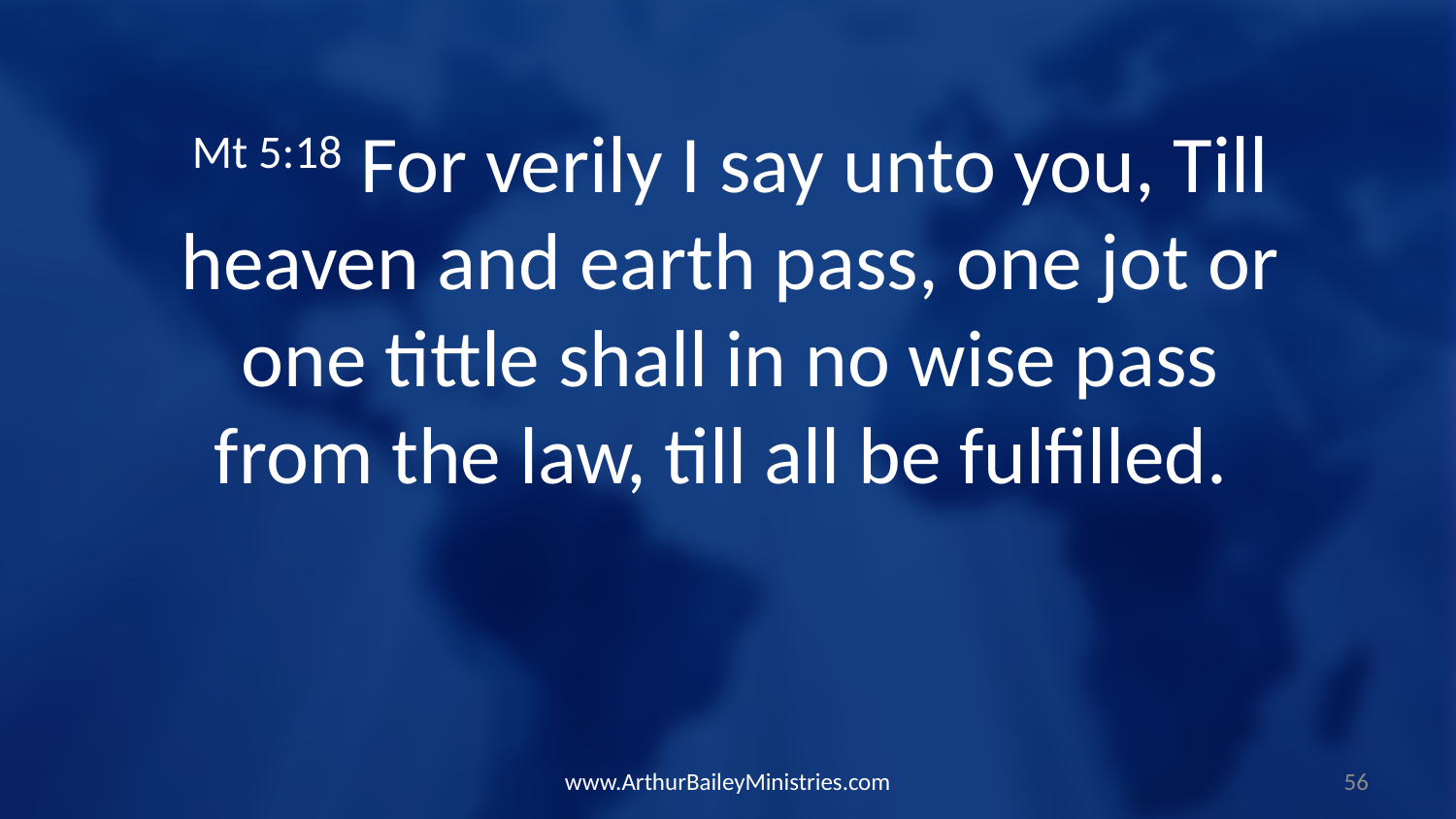

Mt 5:18 For verily I say unto you, Till heaven and earth pass, one jot or one tittle shall in no wise pass from the law, till all be fulfilled.

www.ArthurBaileyMinistries.com
56